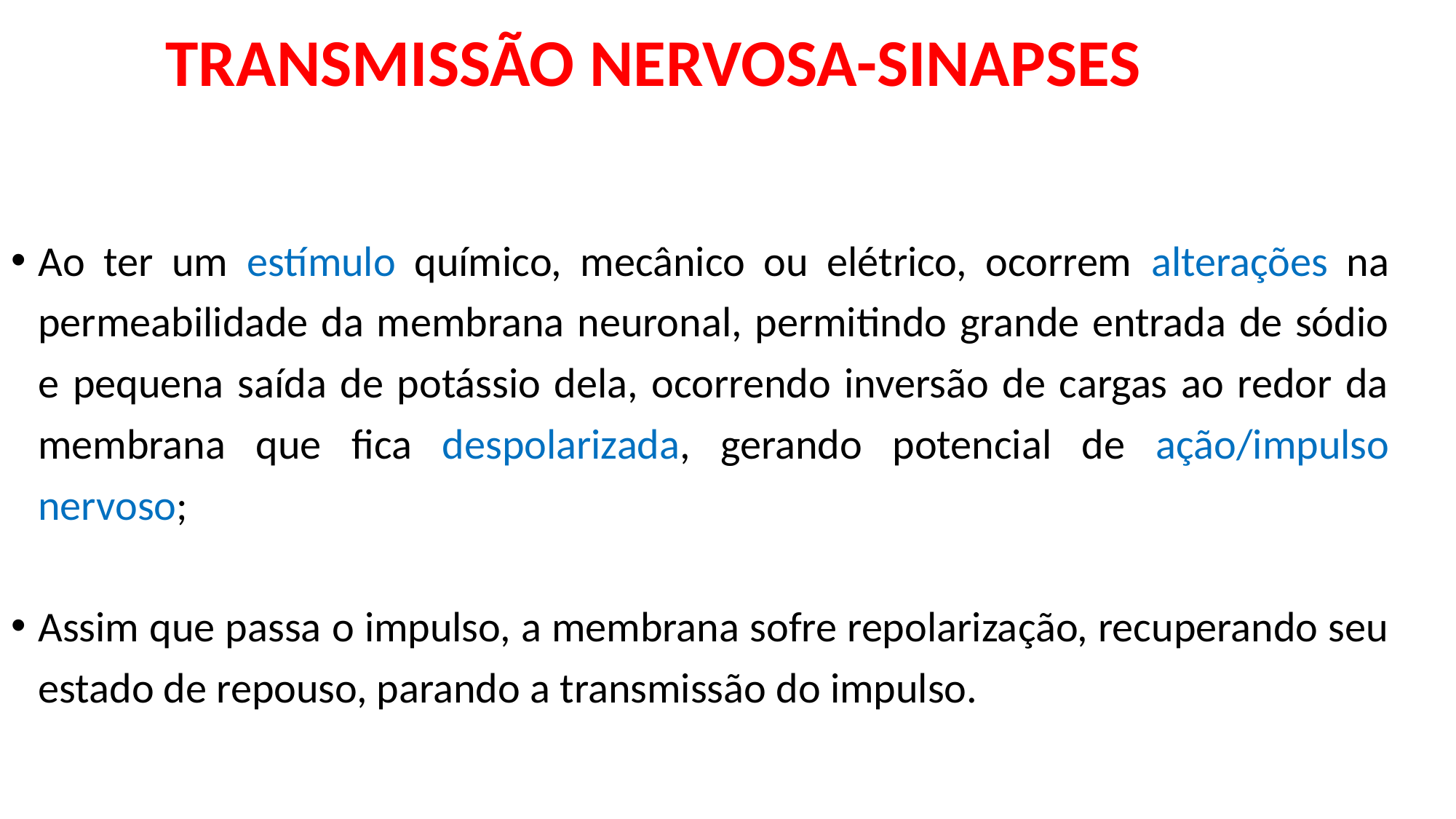

# TRANSMISSÃO NERVOSA-SINAPSES
Ao ter um estímulo químico, mecânico ou elétrico, ocorrem alterações na permeabilidade da membrana neuronal, permitindo grande entrada de sódio e pequena saída de potássio dela, ocorrendo inversão de cargas ao redor da membrana que fica despolarizada, gerando potencial de ação/impulso nervoso;

Assim que passa o impulso, a membrana sofre repolarização, recuperando seu estado de repouso, parando a transmissão do impulso.